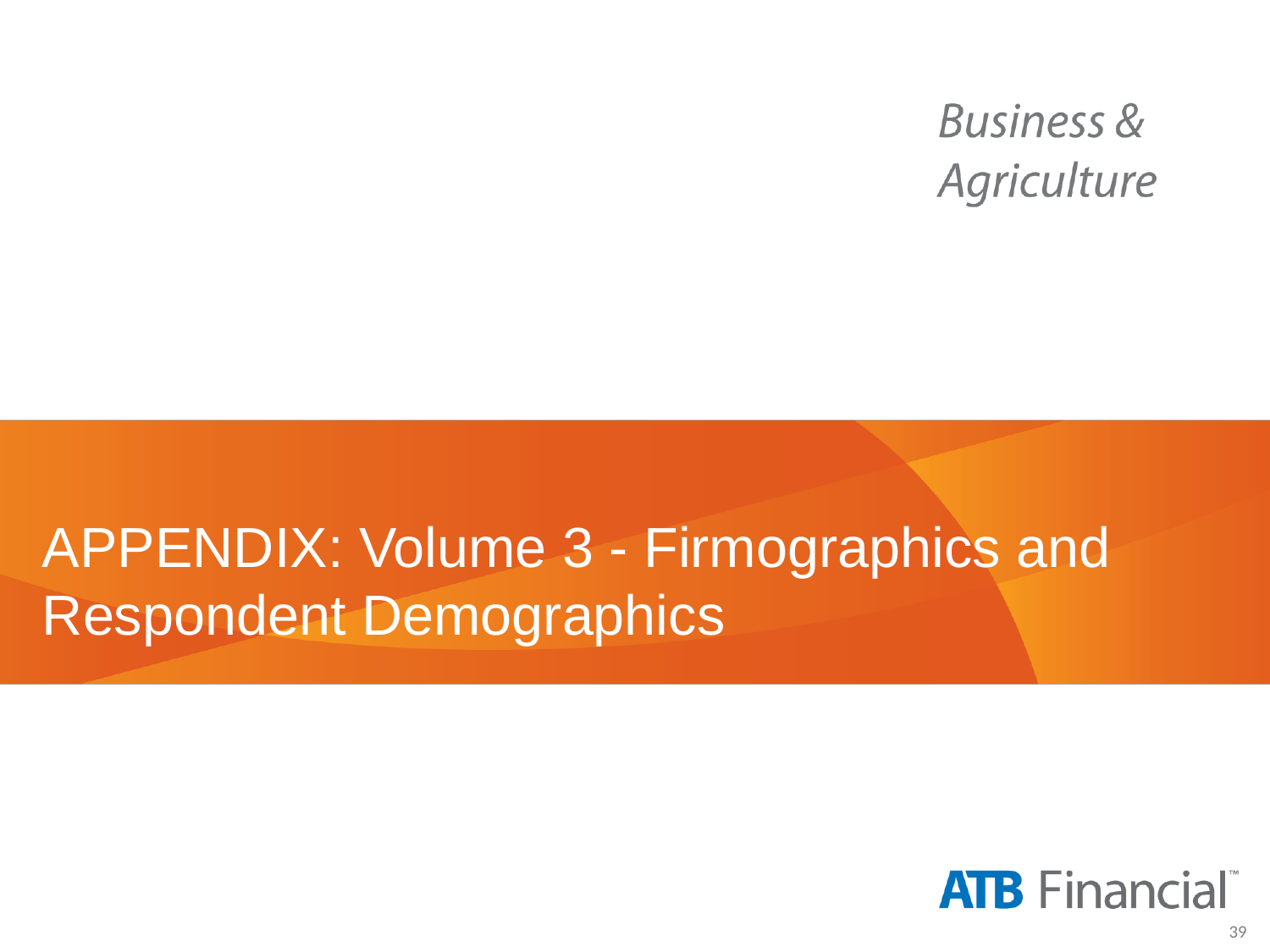

APPENDIX: Volume 3 - Firmographics and Respondent Demographics